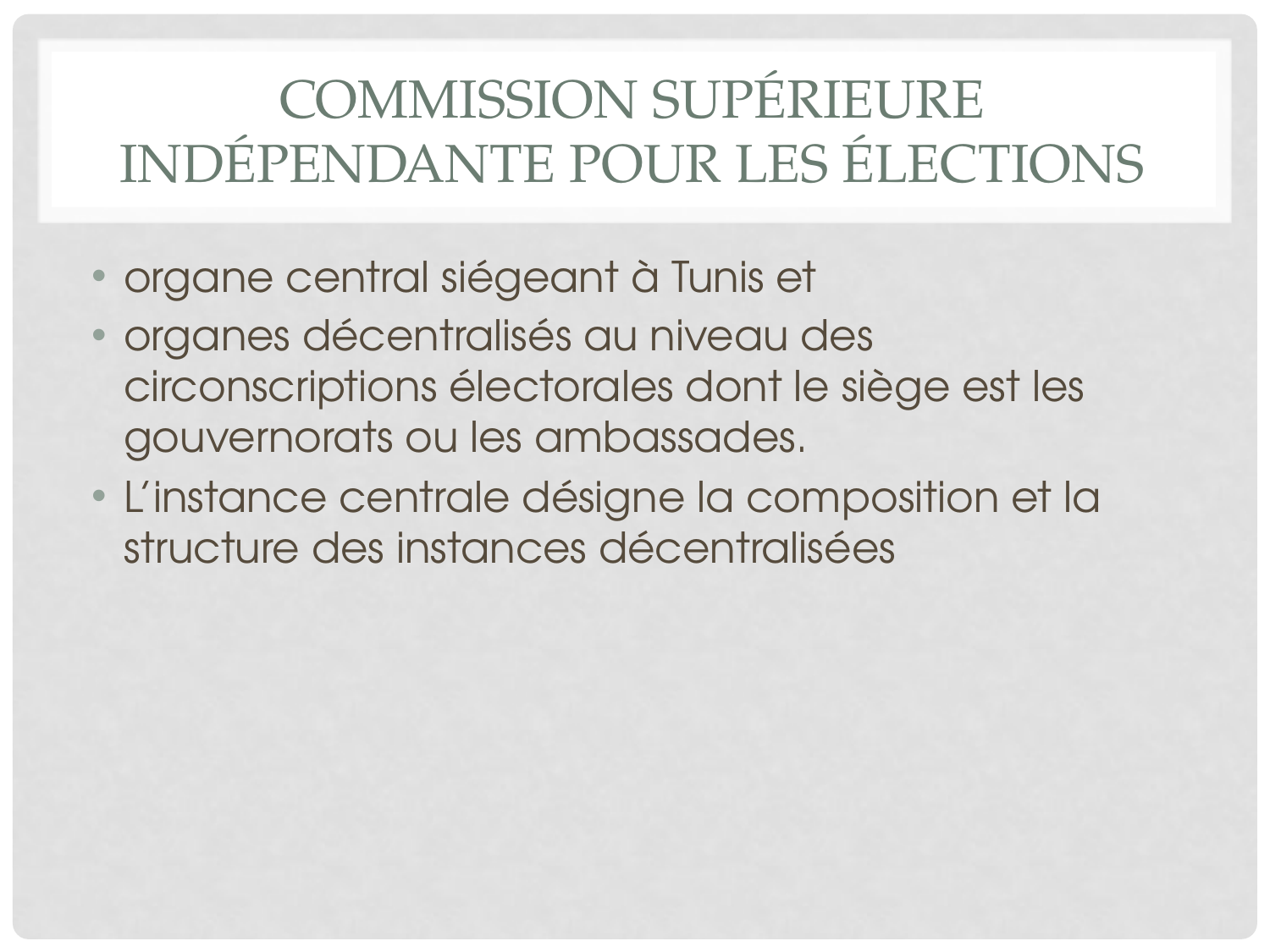

# Commission supérieure indépendante pour les élections
organe central siégeant à Tunis et
organes décentralisés au niveau des circonscriptions électorales dont le siège est les gouvernorats ou les ambassades.
L’instance centrale désigne la composition et la structure des instances décentralisées